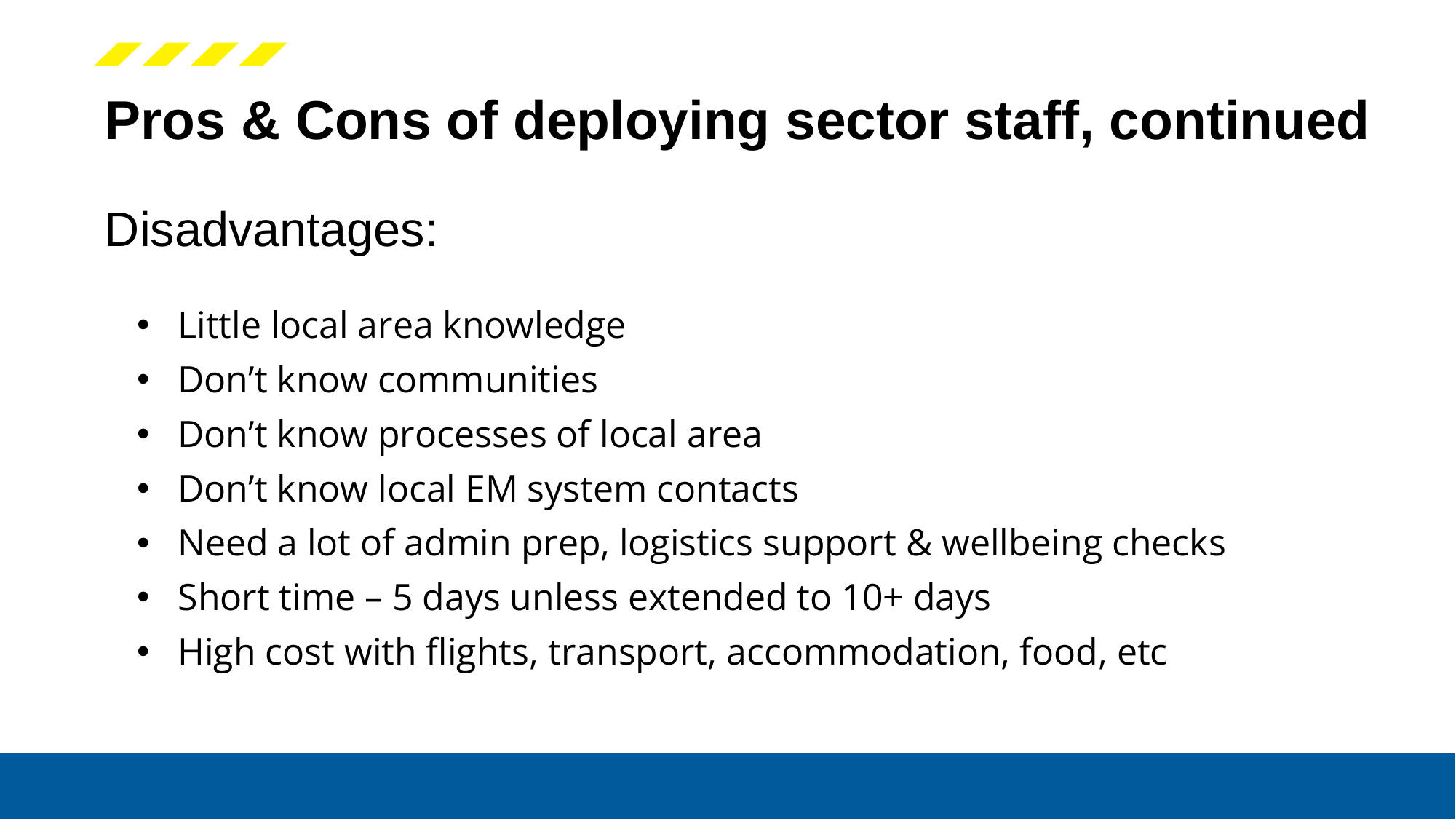

# Pros & Cons of deploying sector staff, continued
Disadvantages:
Little local area knowledge
Don’t know communities
Don’t know processes of local area
Don’t know local EM system contacts
Need a lot of admin prep, logistics support & wellbeing checks
Short time – 5 days unless extended to 10+ days
High cost with flights, transport, accommodation, food, etc